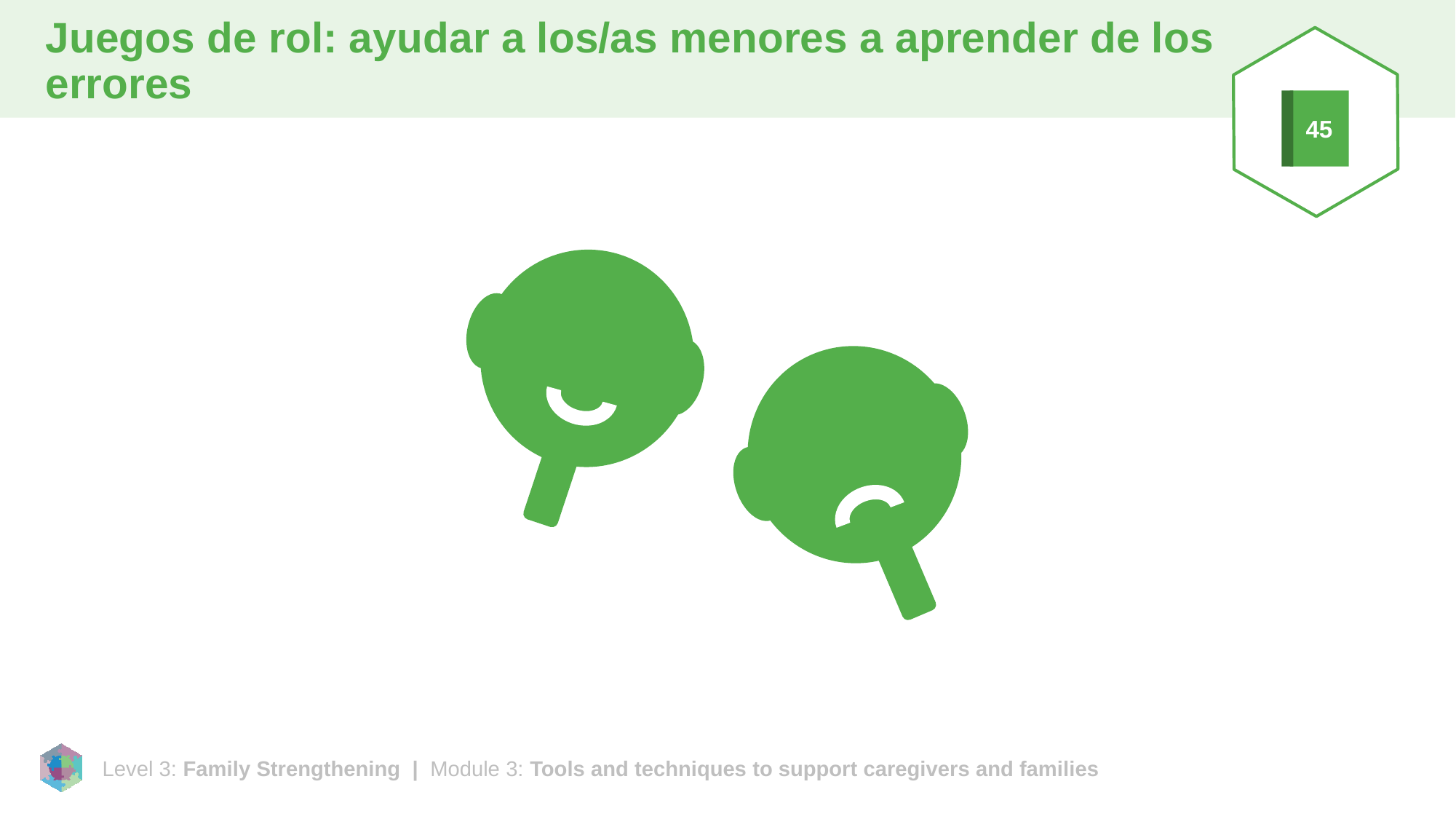

# Juegos de rol: ayudar a los/as menores a aprender de los errores

45